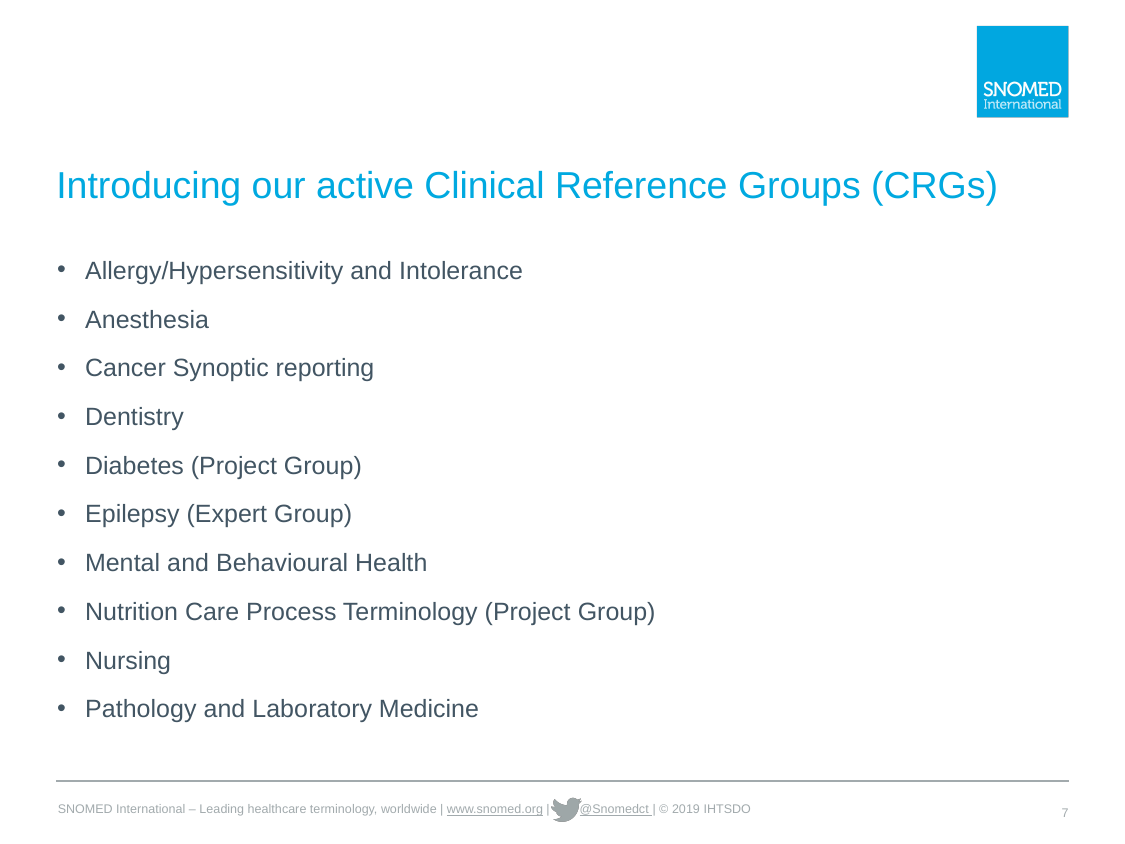

# Introducing our active Clinical Reference Groups (CRGs)
Allergy/Hypersensitivity and Intolerance
Anesthesia
Cancer Synoptic reporting
Dentistry
Diabetes (Project Group)
Epilepsy (Expert Group)
Mental and Behavioural Health
Nutrition Care Process Terminology (Project Group)
Nursing
Pathology and Laboratory Medicine

7